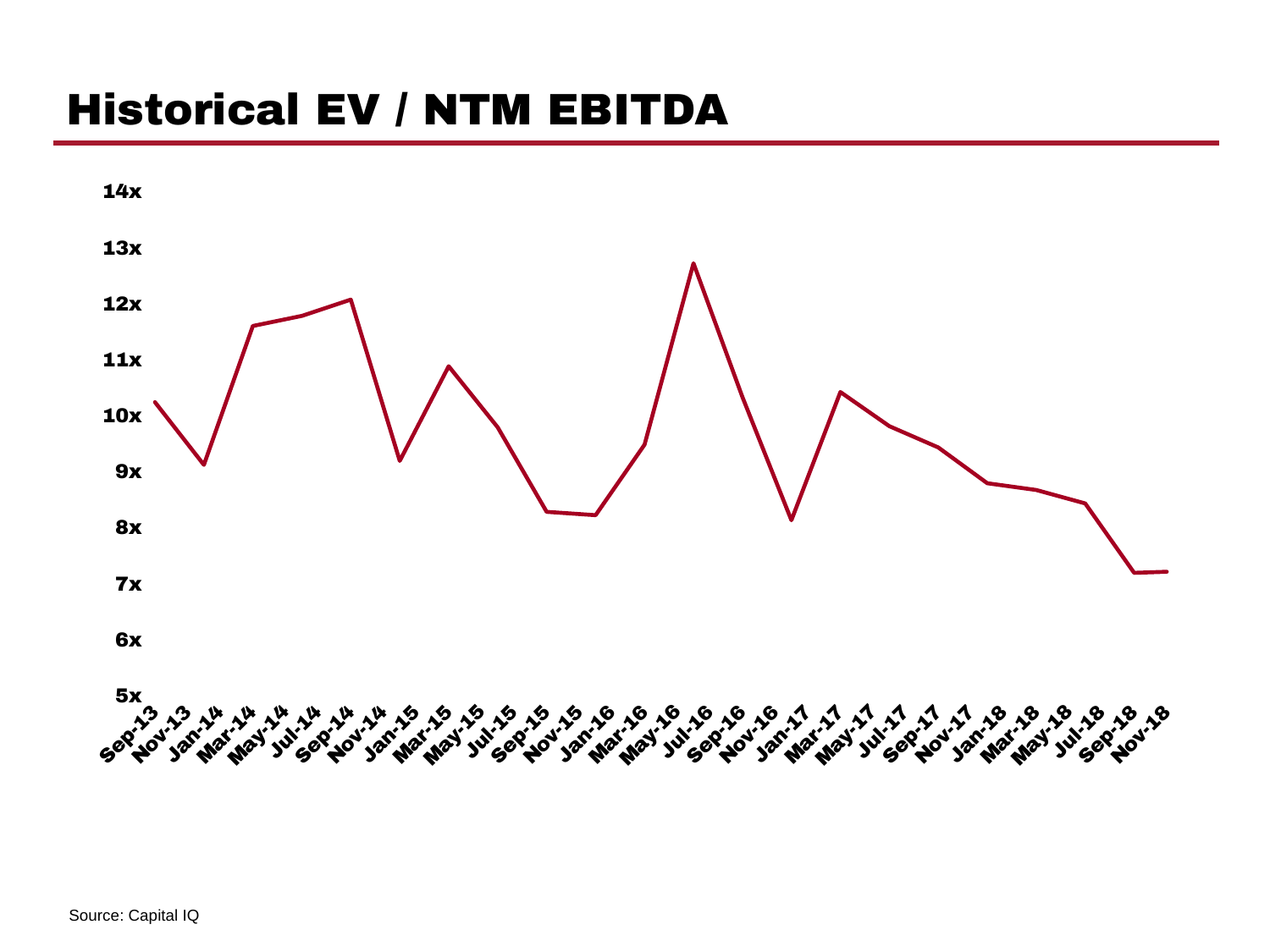

# Historical EV / NTM EBITDA

### Chart

| Category |  |
|---|---|
| 41518 | 10.25 |
| 41609 | 9.129999999999999 |
| 41699 | 11.61 |
| 41791 | 11.79 |
| 41883 | 12.08 |
| 41974 | 9.200000000000001 |
| 42064 | 10.89 |
| 42156 | 9.8 |
| 42248 | 8.290000000000001 |
| 42339 | 8.229999999999999 |
| 42430 | 9.49 |
| 42522 | 12.729999999999999 |
| 42614 | 10.34 |
| 42705 | 8.139999999999999 |
| 42795 | 10.43 |
| 42887 | 9.82 |
| 42979 | 9.44 |
| 43070 | 8.8 |
| 43160 | 8.68 |
| 43252 | 8.44 |
| 43344 | 7.2 |
| 43405 | 7.22 |
Source: Capital IQ